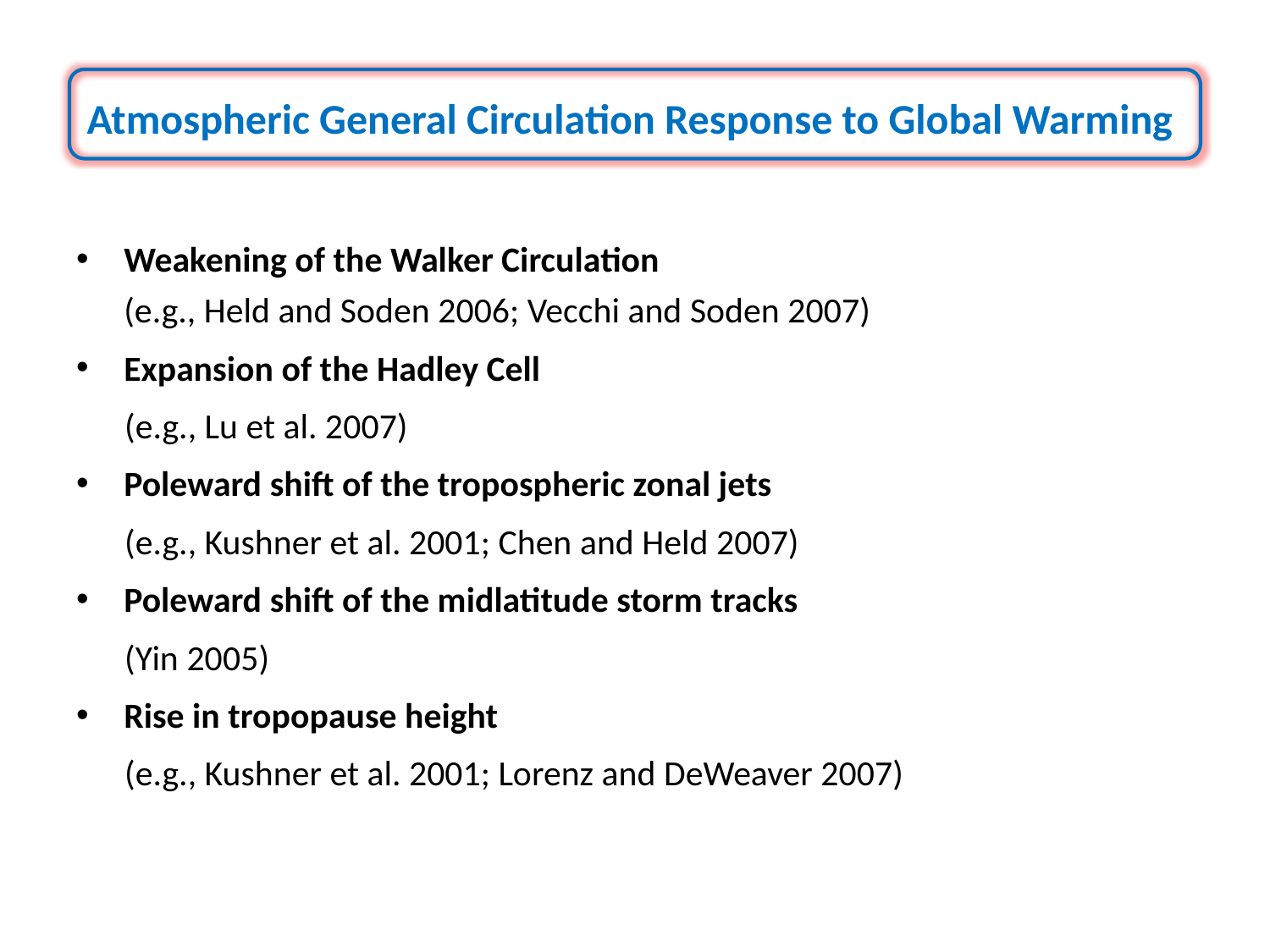

# Atmospheric General Circulation Response to Global Warming

Weakening of the Walker Circulation
(e.g., Held and Soden 2006; Vecchi and Soden 2007)
Expansion of the Hadley Cell
      (e.g., Lu et al. 2007)
Poleward shift of the tropospheric zonal jets
      (e.g., Kushner et al. 2001; Chen and Held 2007)
Poleward shift of the midlatitude storm tracks
      (Yin 2005)
Rise in tropopause height
      (e.g., Kushner et al. 2001; Lorenz and DeWeaver 2007)